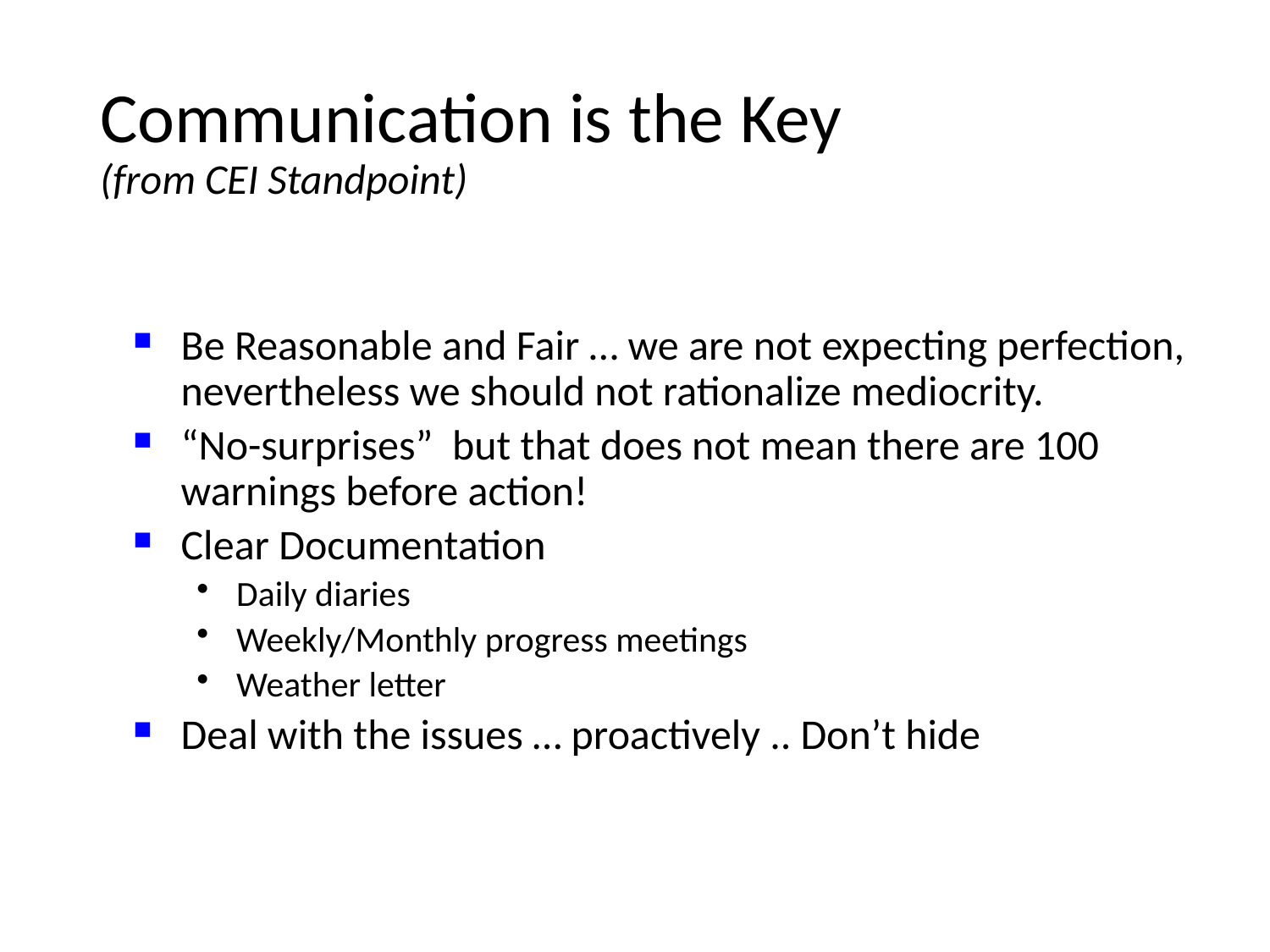

# Communication is the Key (from CEI Standpoint)

Be Reasonable and Fair … we are not expecting perfection, nevertheless we should not rationalize mediocrity.
“No-surprises”  but that does not mean there are 100 warnings before action!
Clear Documentation
Daily diaries
Weekly/Monthly progress meetings
Weather letter
Deal with the issues … proactively .. Don’t hide